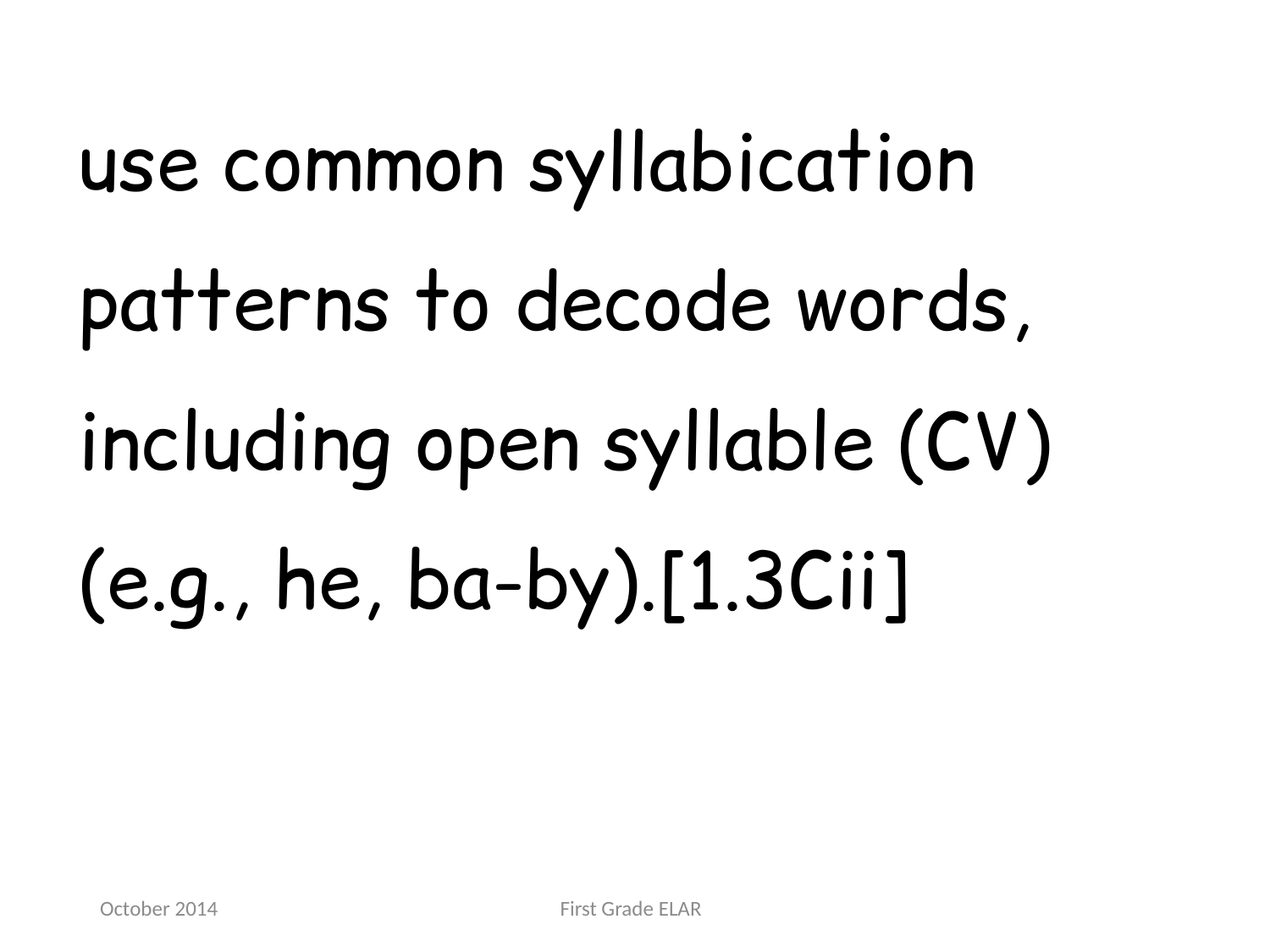

use common syllabication patterns to decode words, including open syllable (CV) (e.g., he, ba-by).[1.3Cii]
October 2014
First Grade ELAR